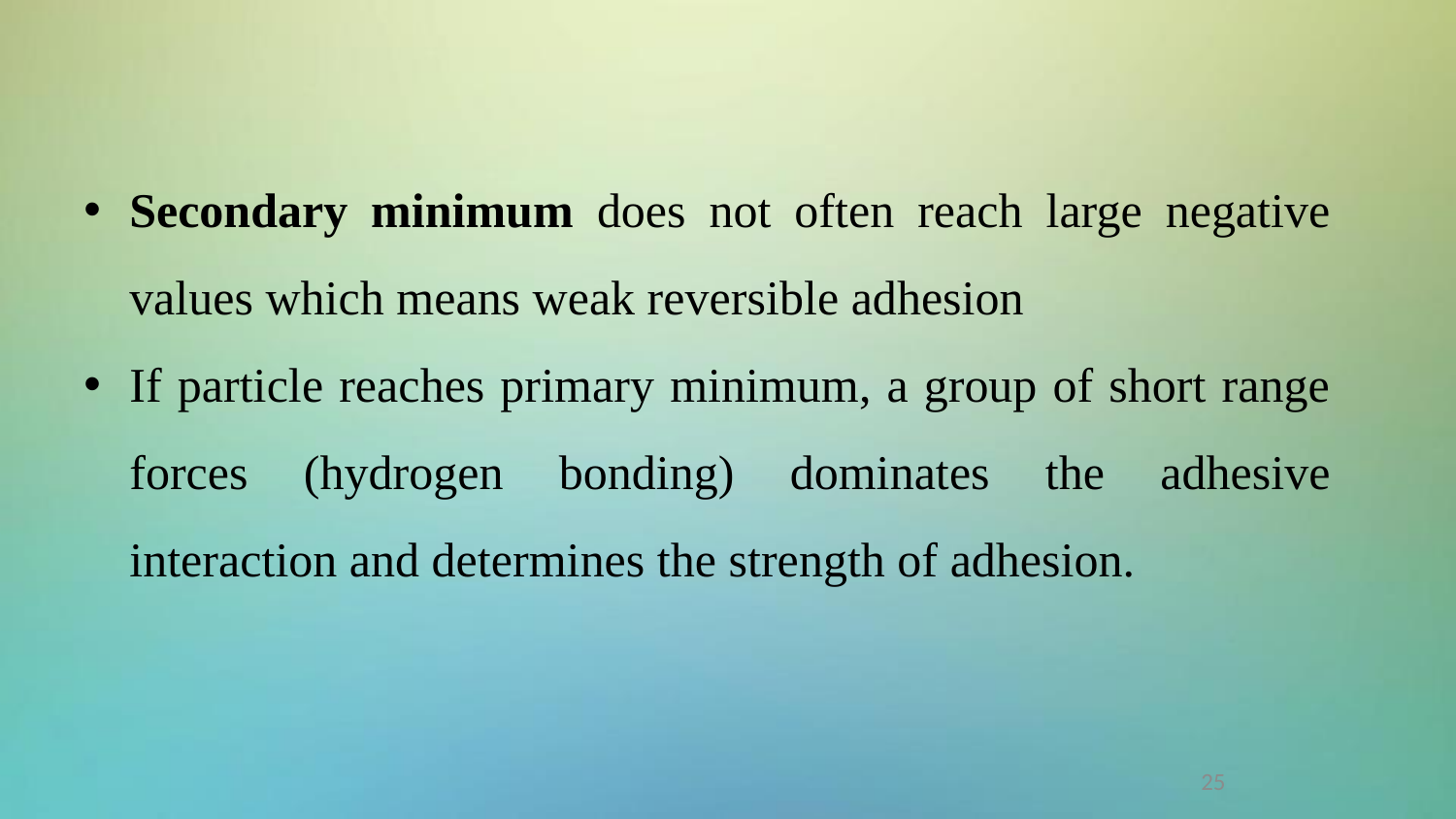

Secondary minimum does not often reach large negative values which means weak reversible adhesion
If particle reaches primary minimum, a group of short range forces (hydrogen bonding) dominates the adhesive interaction and determines the strength of adhesion.
25